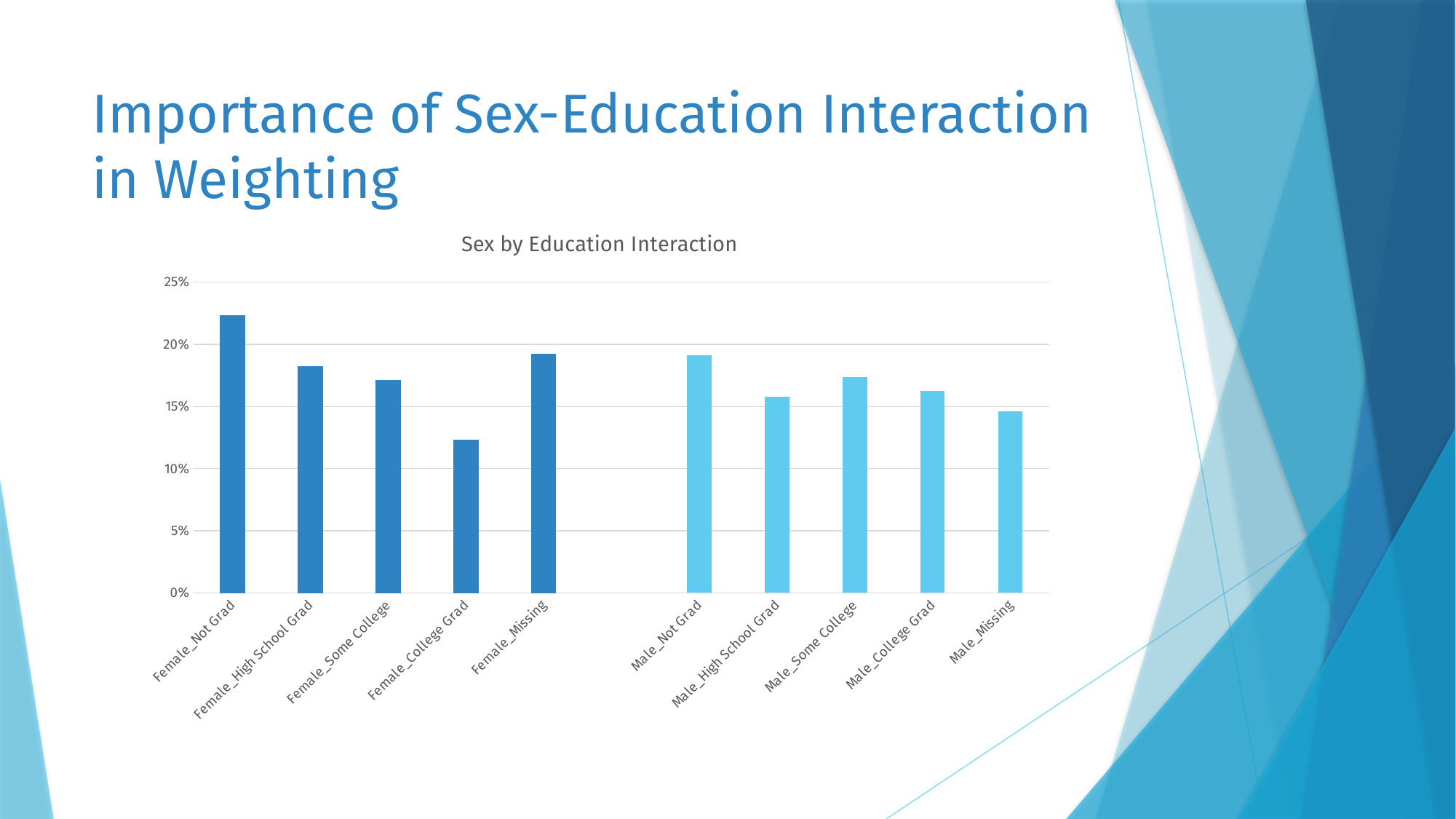

# Importance of Sex-Education Interaction in Weighting

### Chart: Sex by Education Interaction

| Category |  |
|---|---|
| Female_Not Grad | 0.223 |
| Female_High School Grad | 0.182 |
| Female_Some College | 0.171 |
| Female_College Grad | 0.123 |
| Female_Missing | 0.192 |
|  | None |
| Male_Not Grad | 0.191 |
| Male_High School Grad | 0.158 |
| Male_Some College | 0.1737555322763397 |
| Male_College Grad | 0.1627991180855113 |
| Male_Missing | 0.146 |